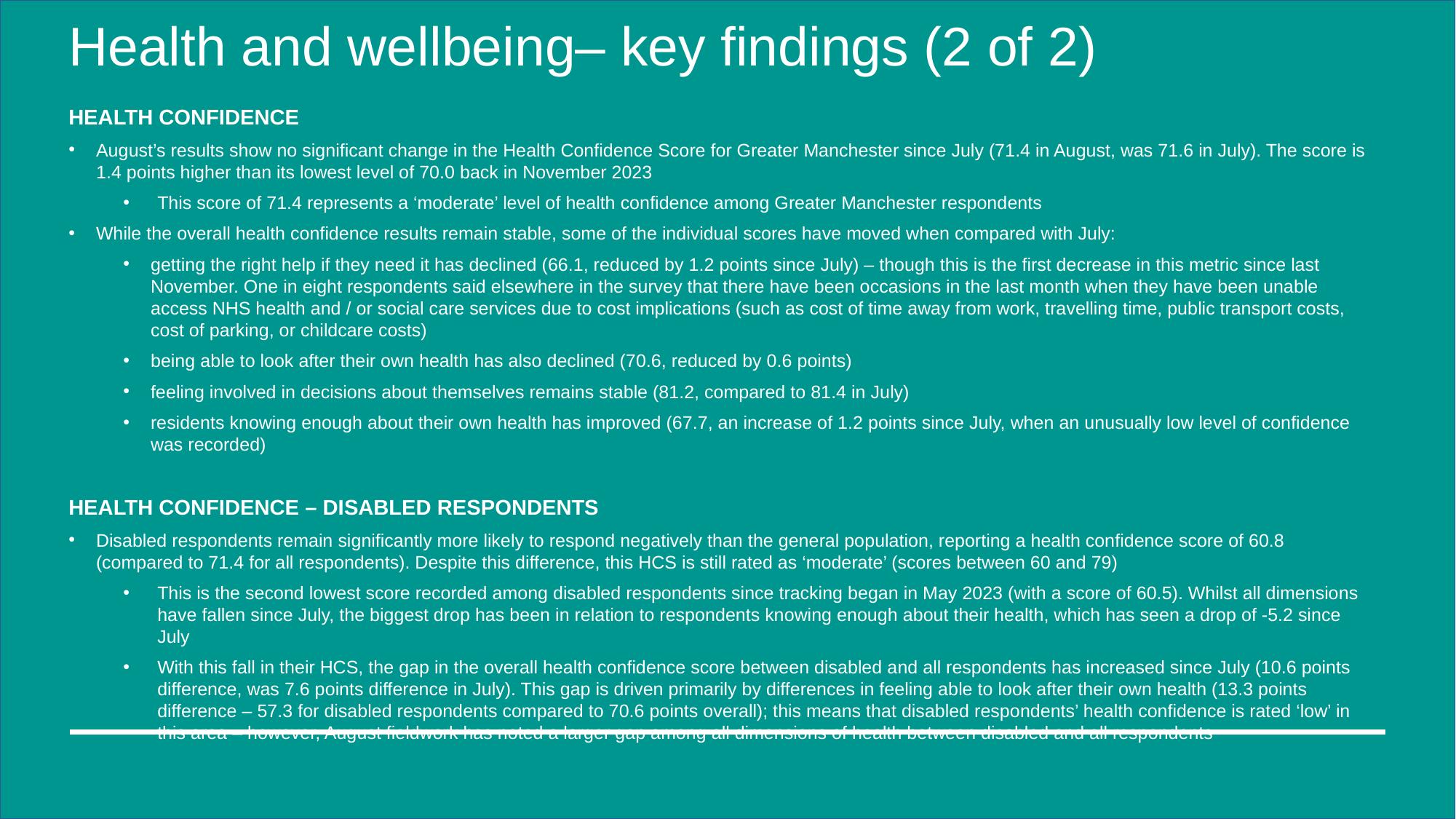

# Health and wellbeing– key findings (2 of 2)
HEALTH CONFIDENCE
August’s results show no significant change in the Health Confidence Score for Greater Manchester since July (71.4 in August, was 71.6 in July). The score is 1.4 points higher than its lowest level of 70.0 back in November 2023
This score of 71.4 represents a ‘moderate’ level of health confidence among Greater Manchester respondents
While the overall health confidence results remain stable, some of the individual scores have moved when compared with July:
getting the right help if they need it has declined (66.1, reduced by 1.2 points since July) – though this is the first decrease in this metric since last November. One in eight respondents said elsewhere in the survey that there have been occasions in the last month when they have been unable access NHS health and / or social care services due to cost implications (such as cost of time away from work, travelling time, public transport costs, cost of parking, or childcare costs)
being able to look after their own health has also declined (70.6, reduced by 0.6 points)
feeling involved in decisions about themselves remains stable (81.2, compared to 81.4 in July)
residents knowing enough about their own health has improved (67.7, an increase of 1.2 points since July, when an unusually low level of confidence was recorded)

HEALTH CONFIDENCE – DISABLED RESPONDENTS
Disabled respondents remain significantly more likely to respond negatively than the general population, reporting a health confidence score of 60.8 (compared to 71.4 for all respondents). Despite this difference, this HCS is still rated as ‘moderate’ (scores between 60 and 79)
This is the second lowest score recorded among disabled respondents since tracking began in May 2023 (with a score of 60.5). Whilst all dimensions have fallen since July, the biggest drop has been in relation to respondents knowing enough about their health, which has seen a drop of -5.2 since July
With this fall in their HCS, the gap in the overall health confidence score between disabled and all respondents has increased since July (10.6 points difference, was 7.6 points difference in July). This gap is driven primarily by differences in feeling able to look after their own health (13.3 points difference – 57.3 for disabled respondents compared to 70.6 points overall); this means that disabled respondents’ health confidence is rated ‘low’ in this area – however, August fieldwork has noted a larger gap among all dimensions of health between disabled and all respondents